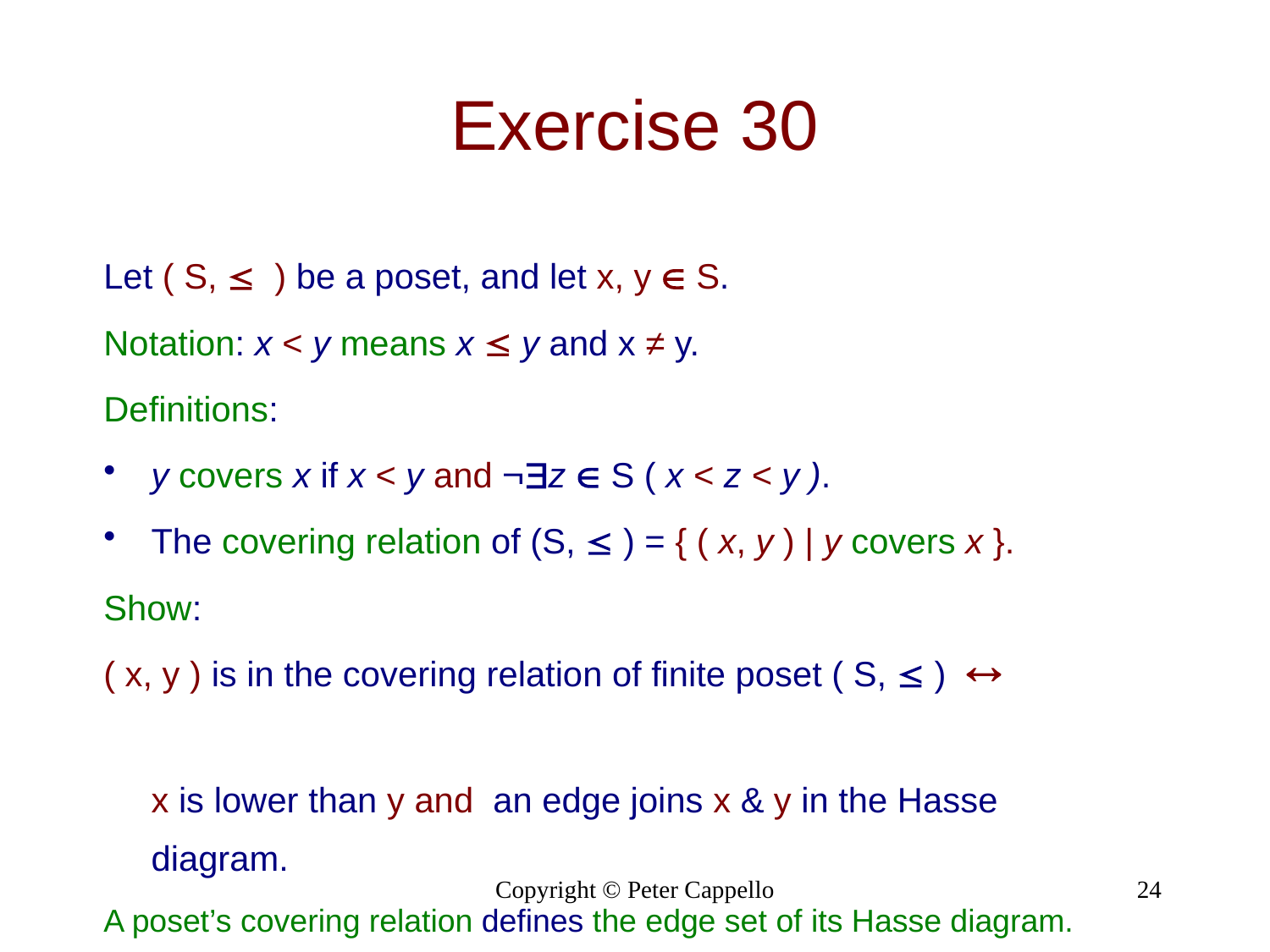

# Exercise 30
Let ( S, ≤  ) be a poset, and let x, y ∈ S.
Notation: x < y means x ≤ y and x ≠ y.
Definitions:
y covers x if x < y and ¬∃z ∈ S ( x < z < y ).
The covering relation of (S, ≤ ) = { ( x, y ) | y covers x }.
Show:
( x, y ) is in the covering relation of finite poset ( S, ≤ )  ↔
  	x is lower than y and  an edge joins x & y in the Hasse diagram.
A poset’s covering relation defines the edge set of its Hasse diagram.
Copyright © Peter Cappello
24